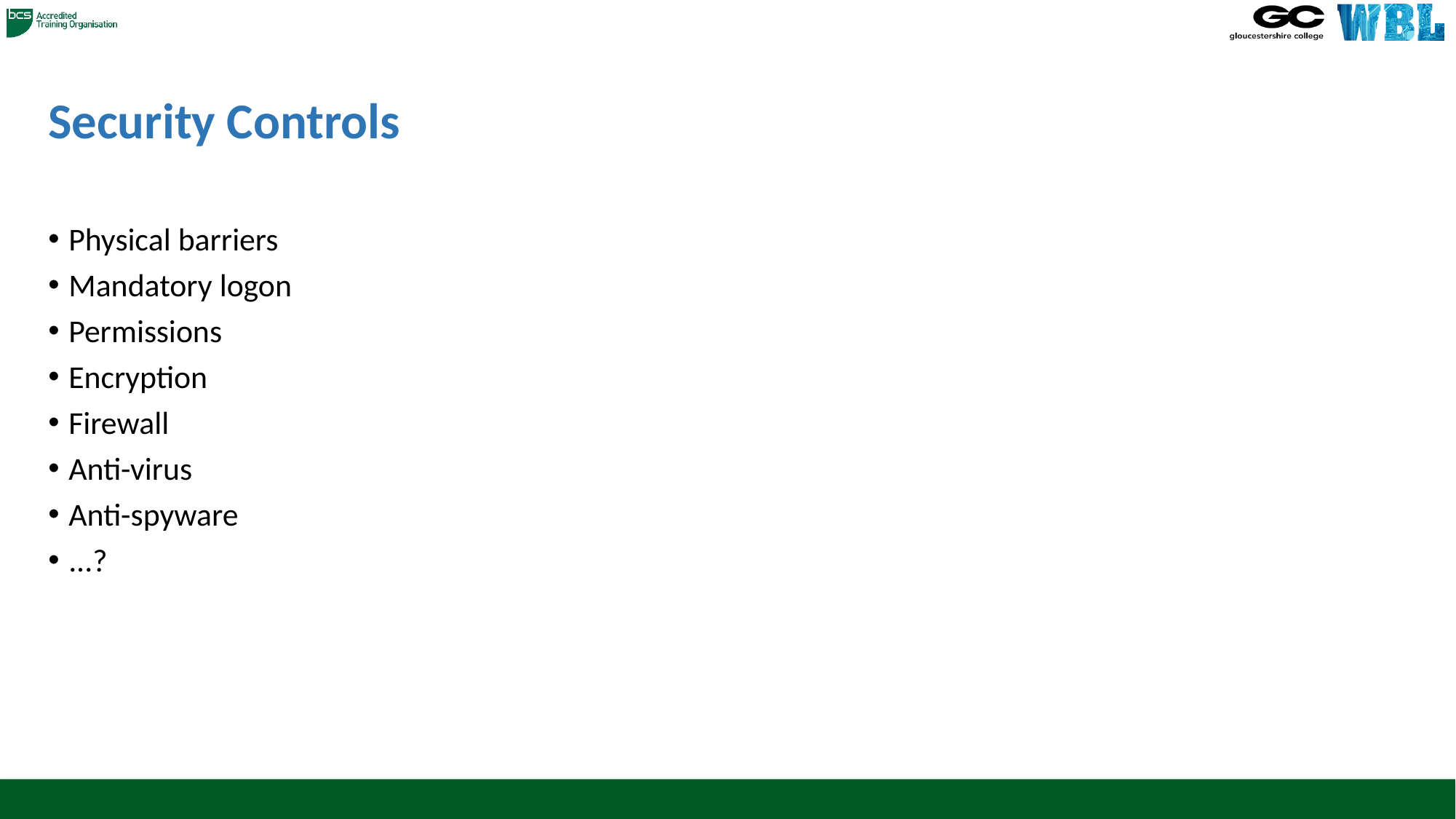

# Security Controls
Physical barriers
Mandatory logon
Permissions
Encryption
Firewall
Anti-virus
Anti-spyware
...?